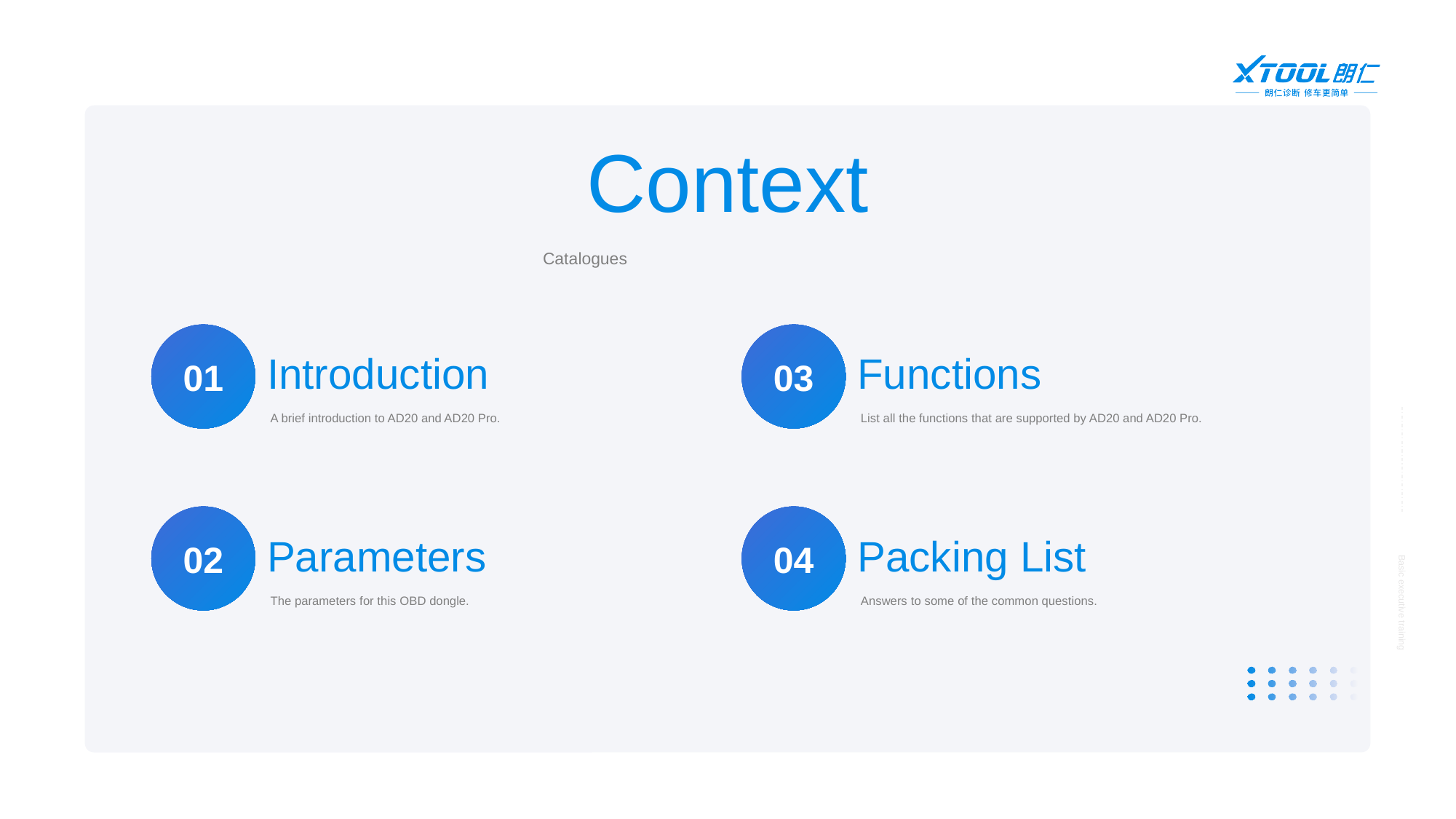

Context
Catalogues
01
Introduction
A brief introduction to AD20 and AD20 Pro.
03
Functions
List all the functions that are supported by AD20 and AD20 Pro.
Basic executive training
02
Parameters
The parameters for this OBD dongle.
04
Packing List
Answers to some of the common questions.